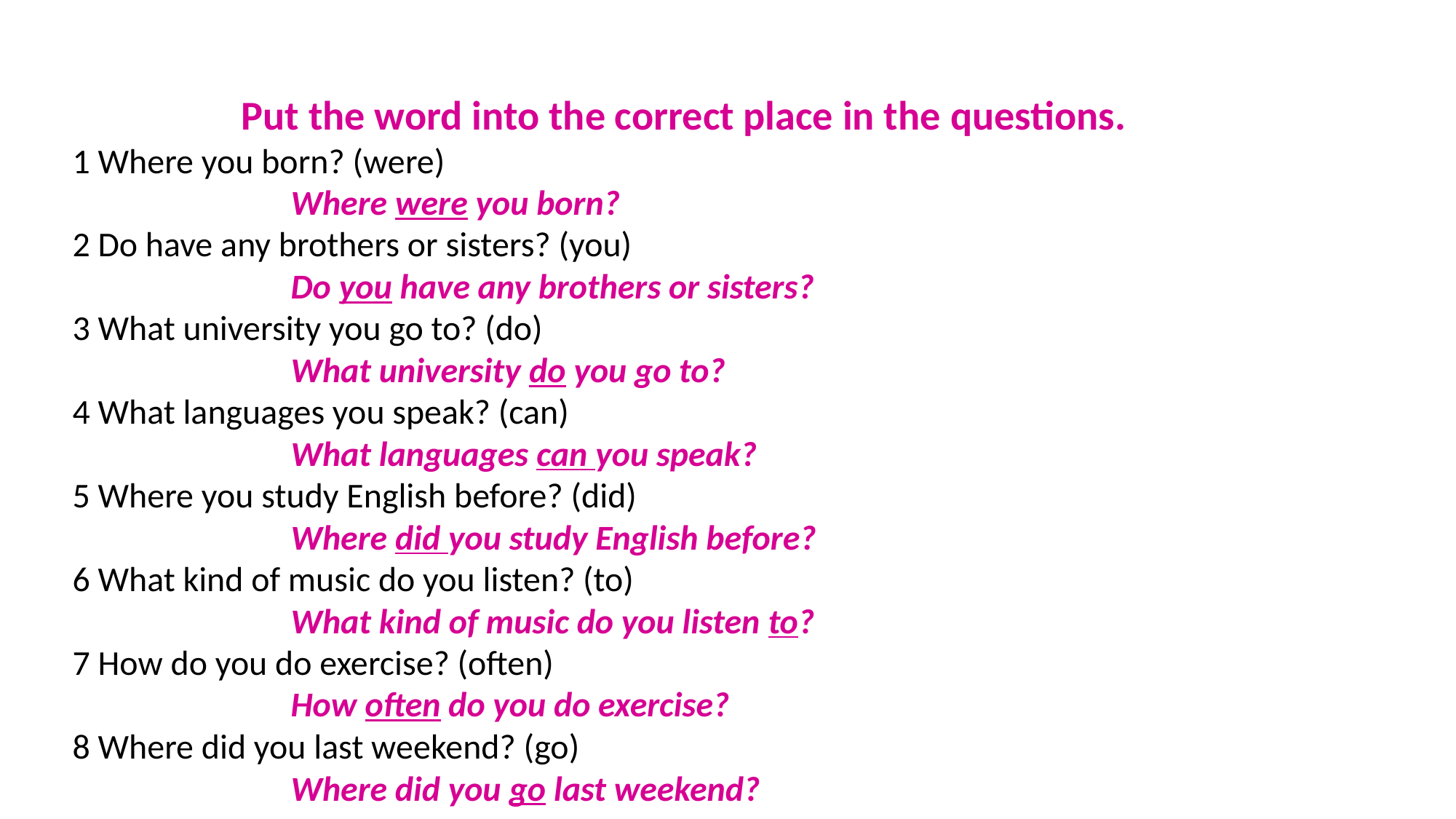

Put the word into the correct place in the questions.
1 Where you born? (were)
		Where were you born?
2 Do have any brothers or sisters? (you)
		Do you have any brothers or sisters?
3 What university you go to? (do)
		What university do you go to?
4 What languages you speak? (can)
		What languages can you speak?
5 Where you study English before? (did)
		Where did you study English before?
6 What kind of music do you listen? (to)
		What kind of music do you listen to?
7 How do you do exercise? (often)
		How often do you do exercise?
8 Where did you last weekend? (go)
		Where did you go last weekend?